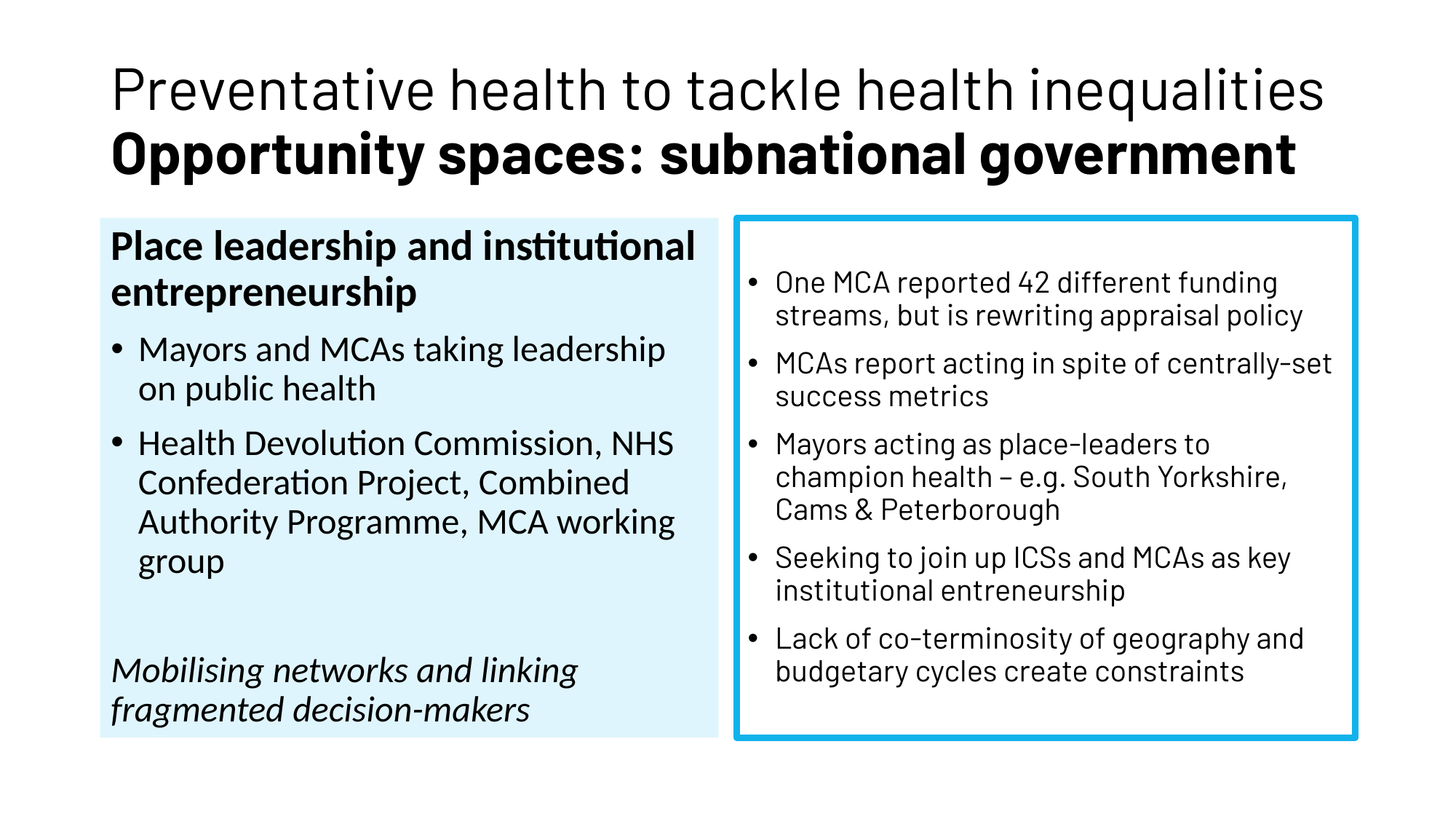

# Preventative health to tackle health inequalities Opportunity spaces: subnational government
Place leadership and institutional entrepreneurship
Mayors and MCAs taking leadership on public health
Health Devolution Commission, NHS Confederation Project, Combined Authority Programme, MCA working group

Mobilising networks and linking fragmented decision-makers
One MCA reported 42 different funding streams, but is rewriting appraisal policy
MCAs report acting in spite of centrally-set success metrics
Mayors acting as place-leaders to champion health – e.g. South Yorkshire, Cams & Peterborough
Seeking to join up ICSs and MCAs as key institutional entreneurship
Lack of co-terminosity of geography and budgetary cycles create constraints